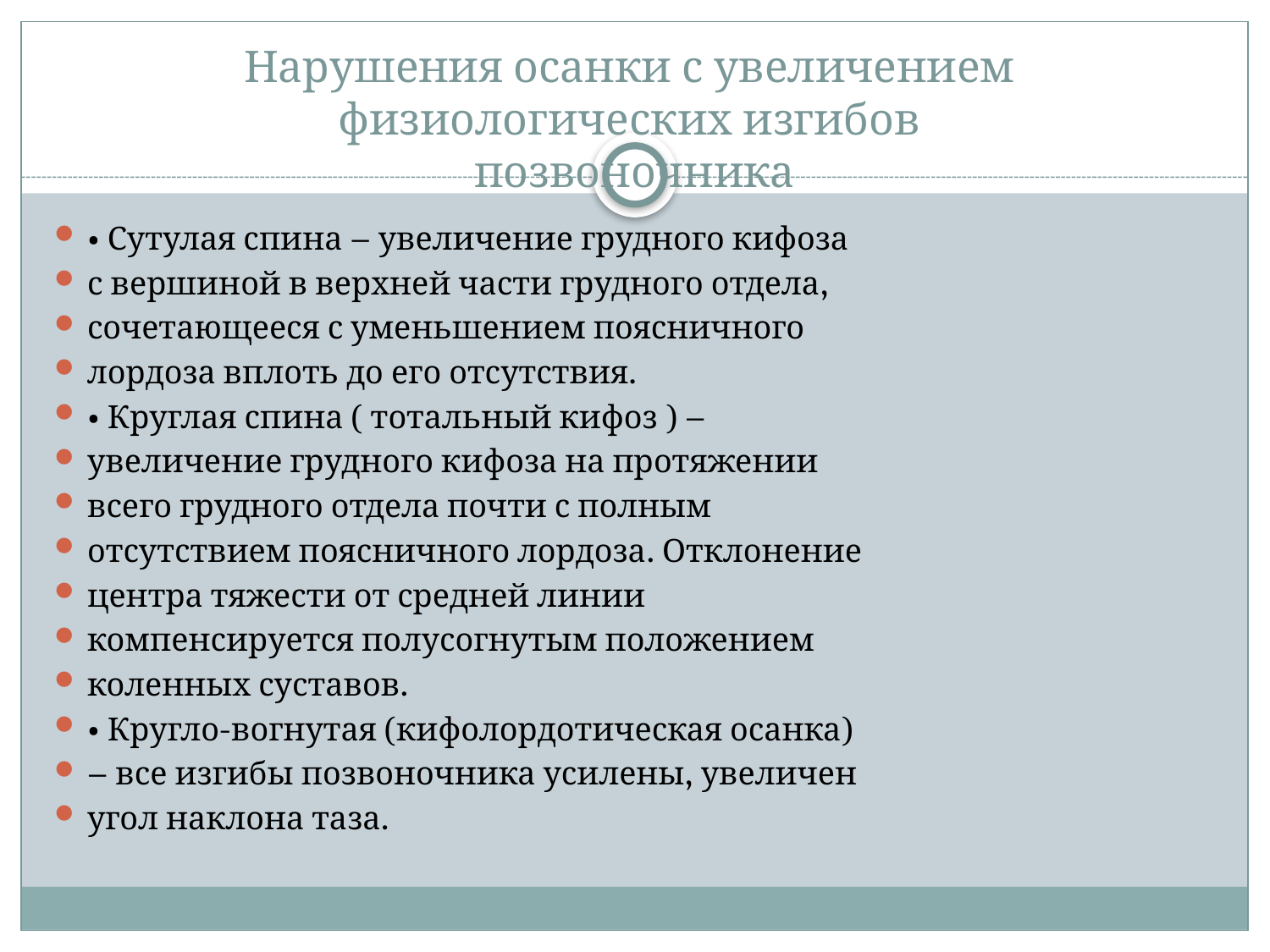

# Нарушения осанки с увеличением физиологических изгибов позвоночника
• Сутулая спина – увеличение грудного кифоза
с вершиной в верхней части грудного отдела,
сочетающееся с уменьшением поясничного
лордоза вплоть до его отсутствия.
• Круглая спина ( тотальный кифоз ) –
увеличение грудного кифоза на протяжении
всего грудного отдела почти с полным
отсутствием поясничного лордоза. Отклонение
центра тяжести от средней линии
компенсируется полусогнутым положением
коленных суставов.
• Кругло-вогнутая (кифолордотическая осанка)
– все изгибы позвоночника усилены, увеличен
угол наклона таза.